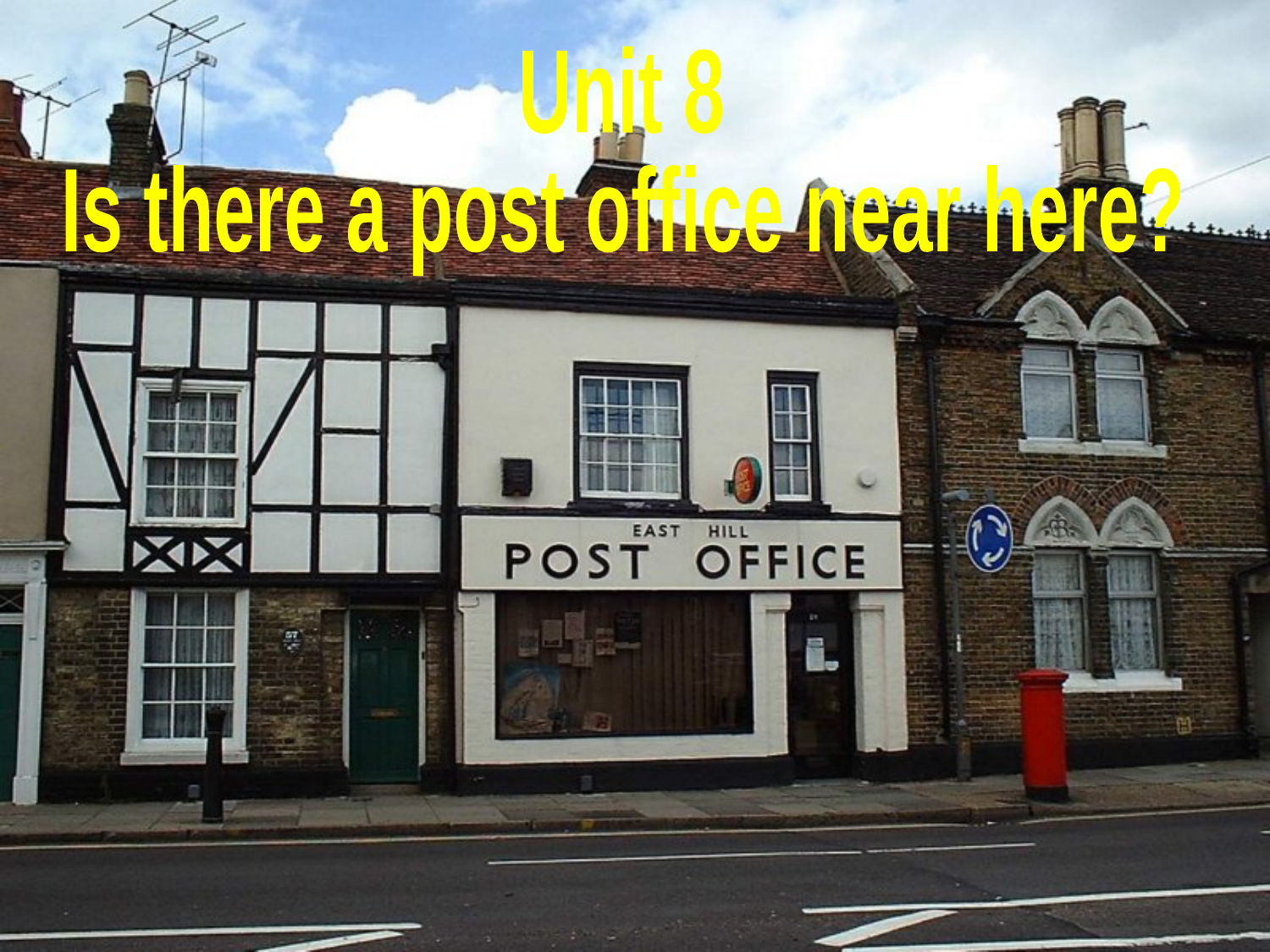

Unit 8
Is there a post office near here?